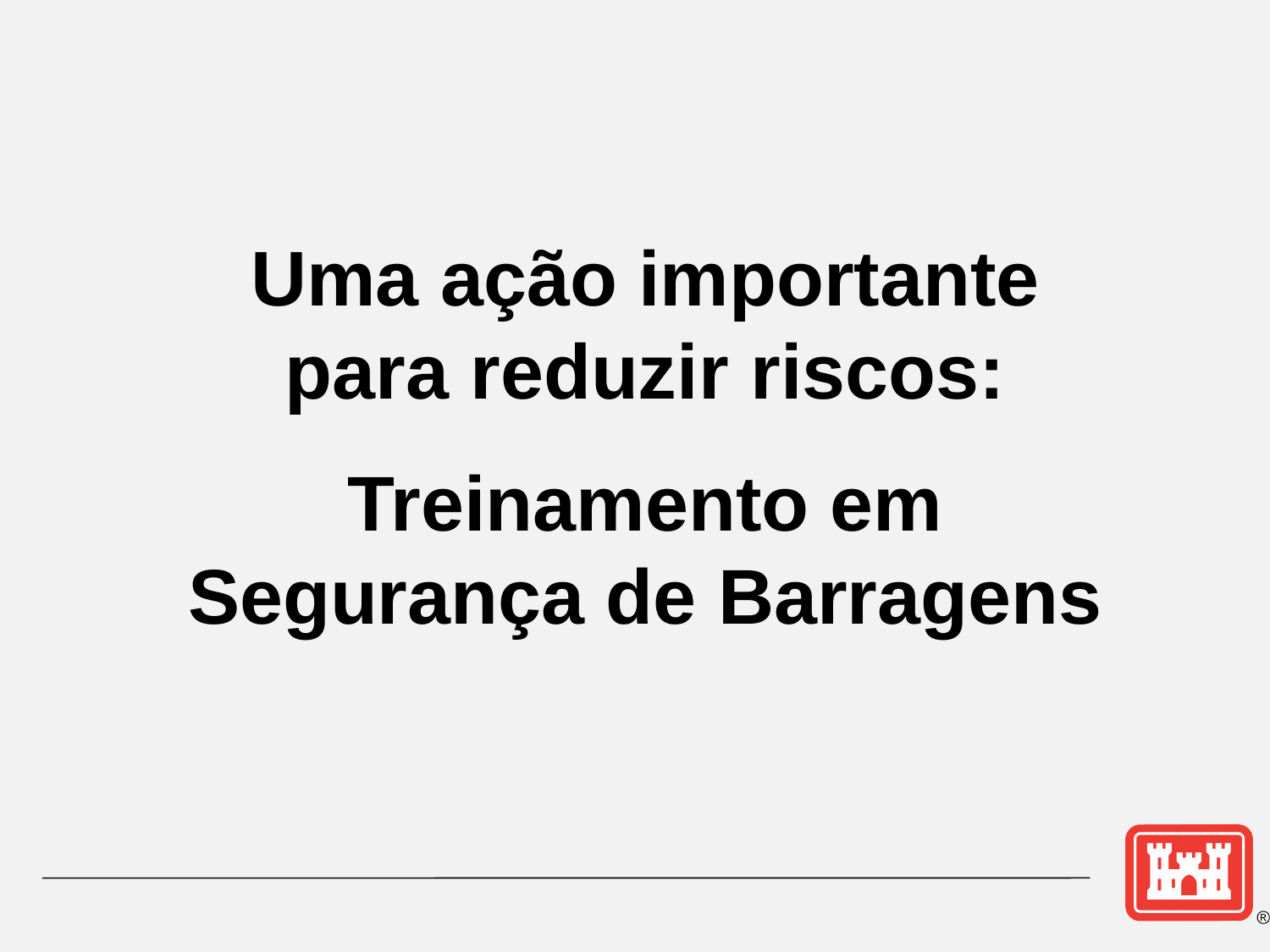

Uma ação importante para reduzir riscos:
Treinamento em Segurança de Barragens